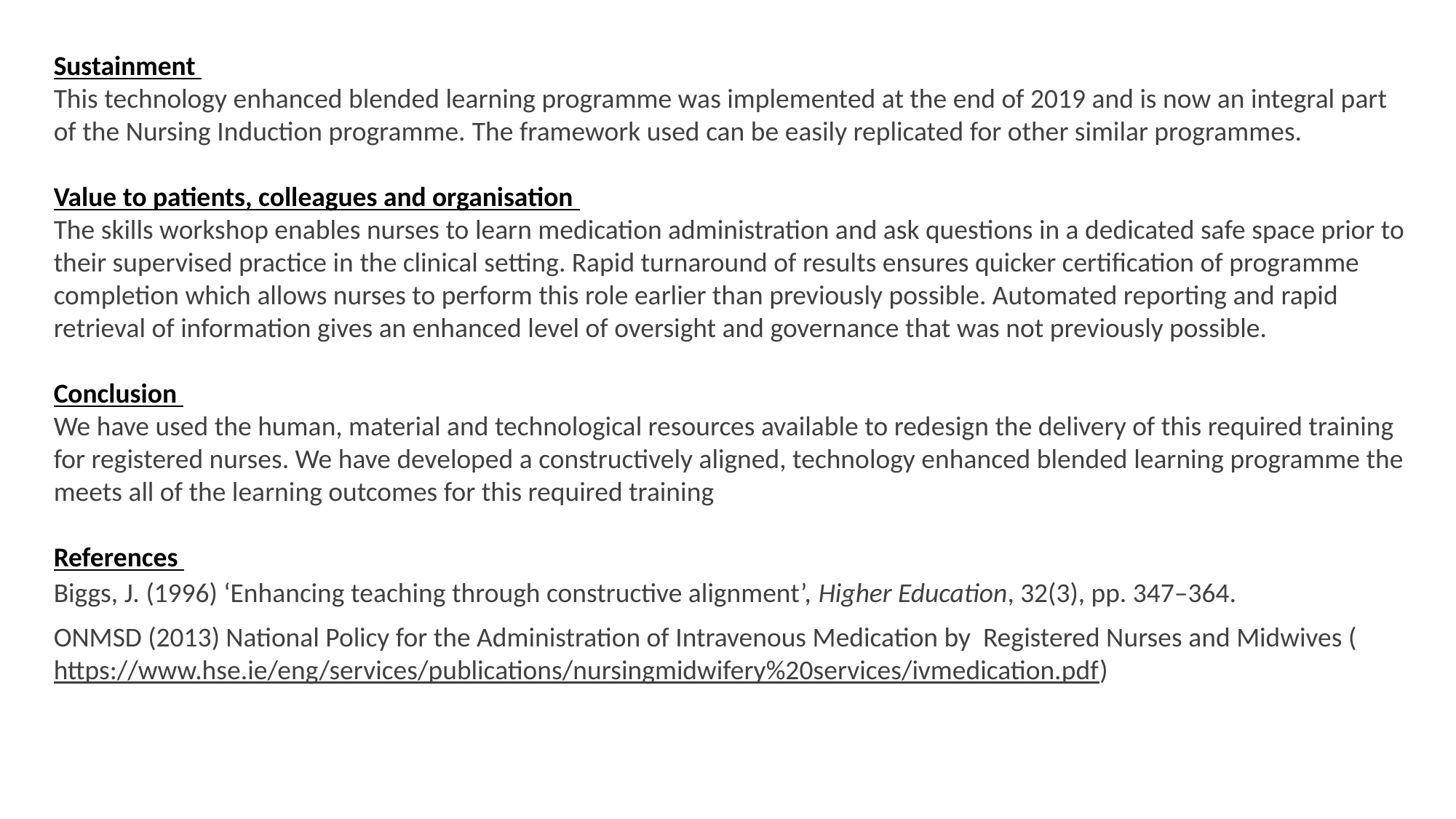

Sustainment
This technology enhanced blended learning programme was implemented at the end of 2019 and is now an integral part of the Nursing Induction programme. The framework used can be easily replicated for other similar programmes.

Value to patients, colleagues and organisation
The skills workshop enables nurses to learn medication administration and ask questions in a dedicated safe space prior to their supervised practice in the clinical setting. Rapid turnaround of results ensures quicker certification of programme completion which allows nurses to perform this role earlier than previously possible. Automated reporting and rapid retrieval of information gives an enhanced level of oversight and governance that was not previously possible.

Conclusion
We have used the human, material and technological resources available to redesign the delivery of this required training for registered nurses. We have developed a constructively aligned, technology enhanced blended learning programme the meets all of the learning outcomes for this required training

References
Biggs, J. (1996) ‘Enhancing teaching through constructive alignment’, Higher Education, 32(3), pp. 347–364.
ONMSD (2013) National Policy for the Administration of Intravenous Medication by  Registered Nurses and Midwives (https://www.hse.ie/eng/services/publications/nursingmidwifery%20services/ivmedication.pdf)